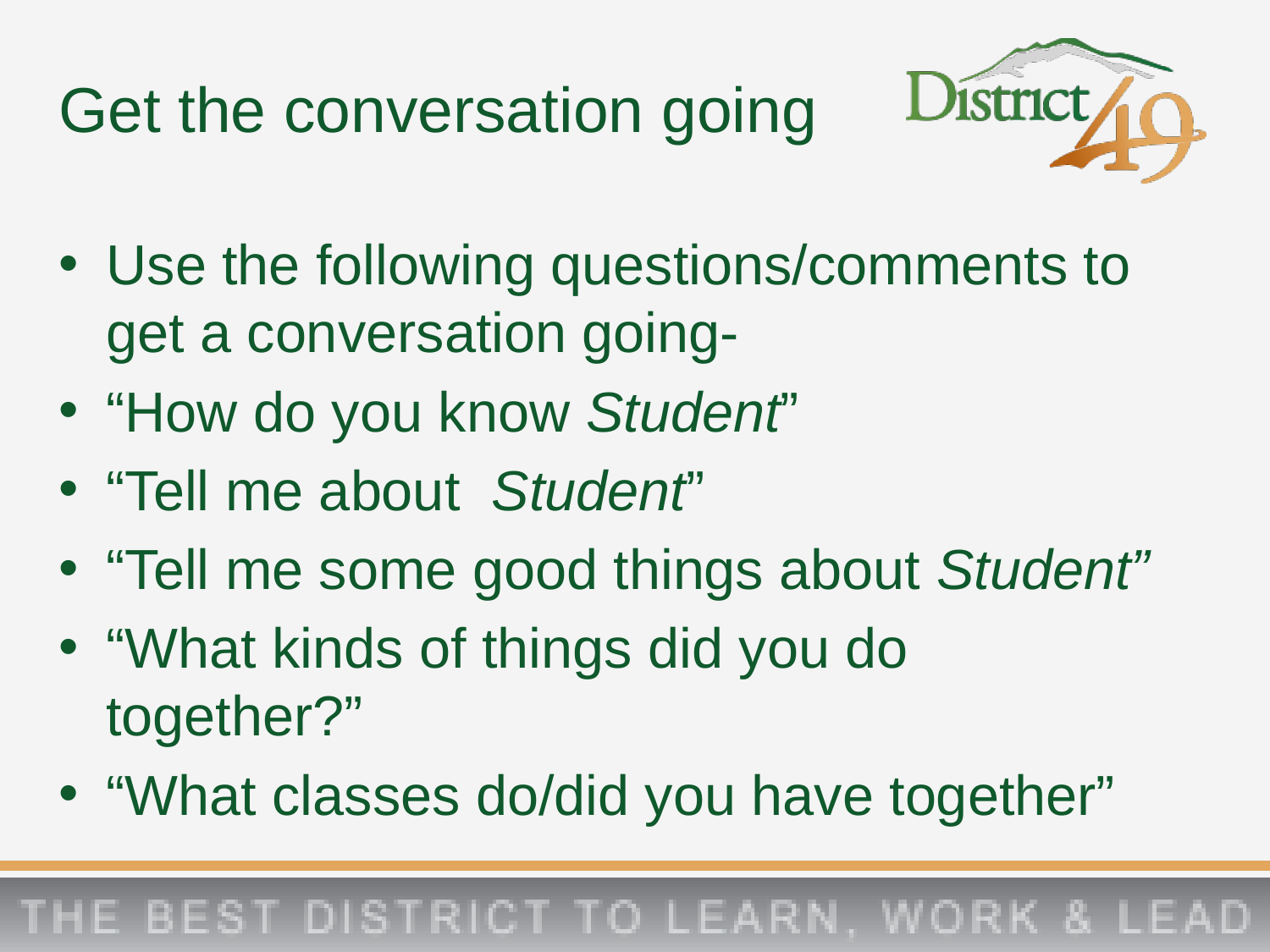

# Get the conversation going
Use the following questions/comments to get a conversation going-
“How do you know Student”
“Tell me about  Student”
“Tell me some good things about Student”
“What kinds of things did you do together?”
“What classes do/did you have together”